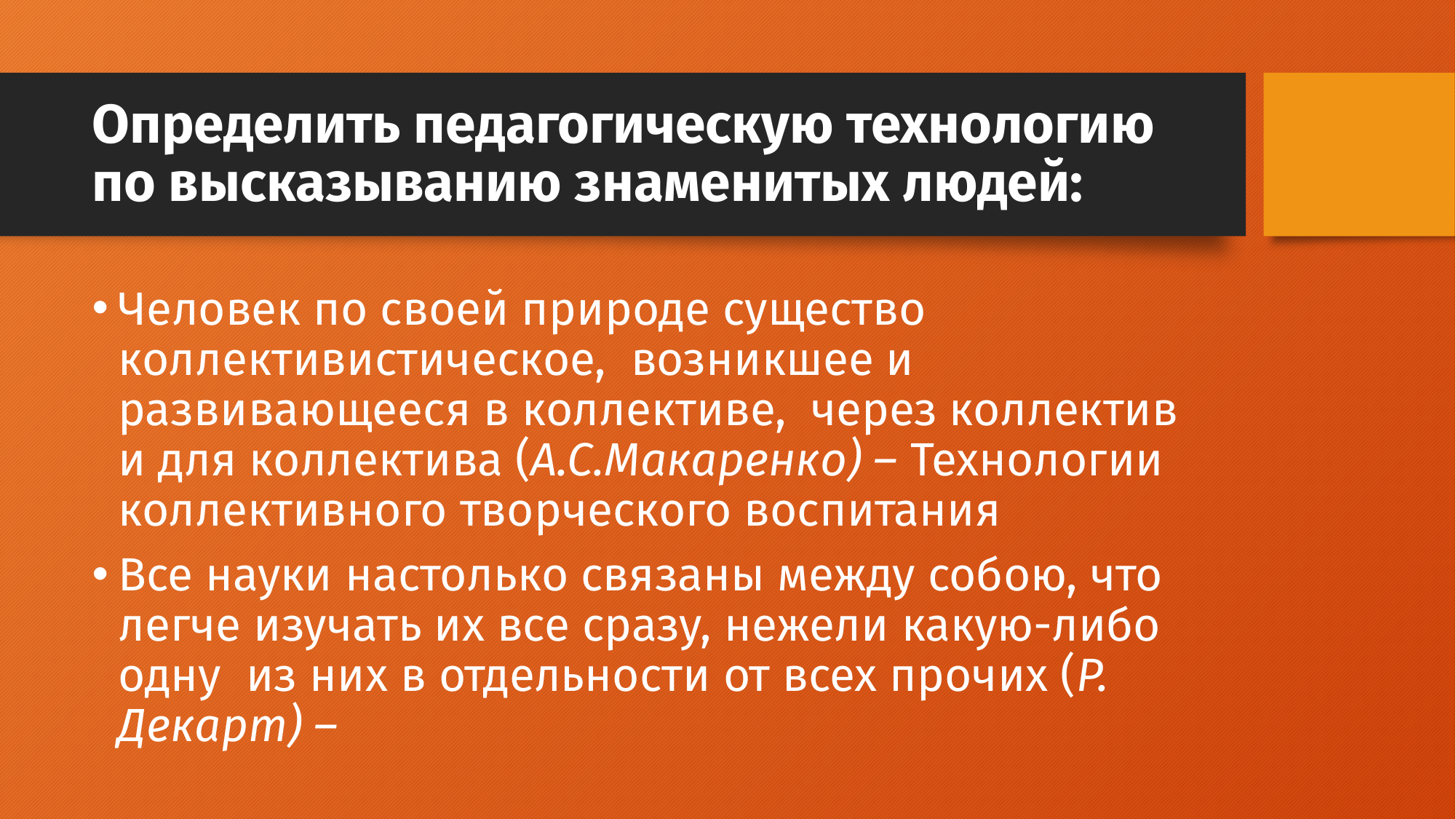

# Определить педагогическую технологию по высказыванию знаменитых людей:
Человек по своей природе существо коллективистическое,  возникшее и развивающееся в коллективе,  через коллектив и для коллектива (А.С.Макаренко) – Технологии коллективного творческого воспитания
Все науки настолько связаны между собою, что легче изучать их все сразу, нежели какую-либо одну  из них в отдельности от всех прочих (Р. Декарт) –